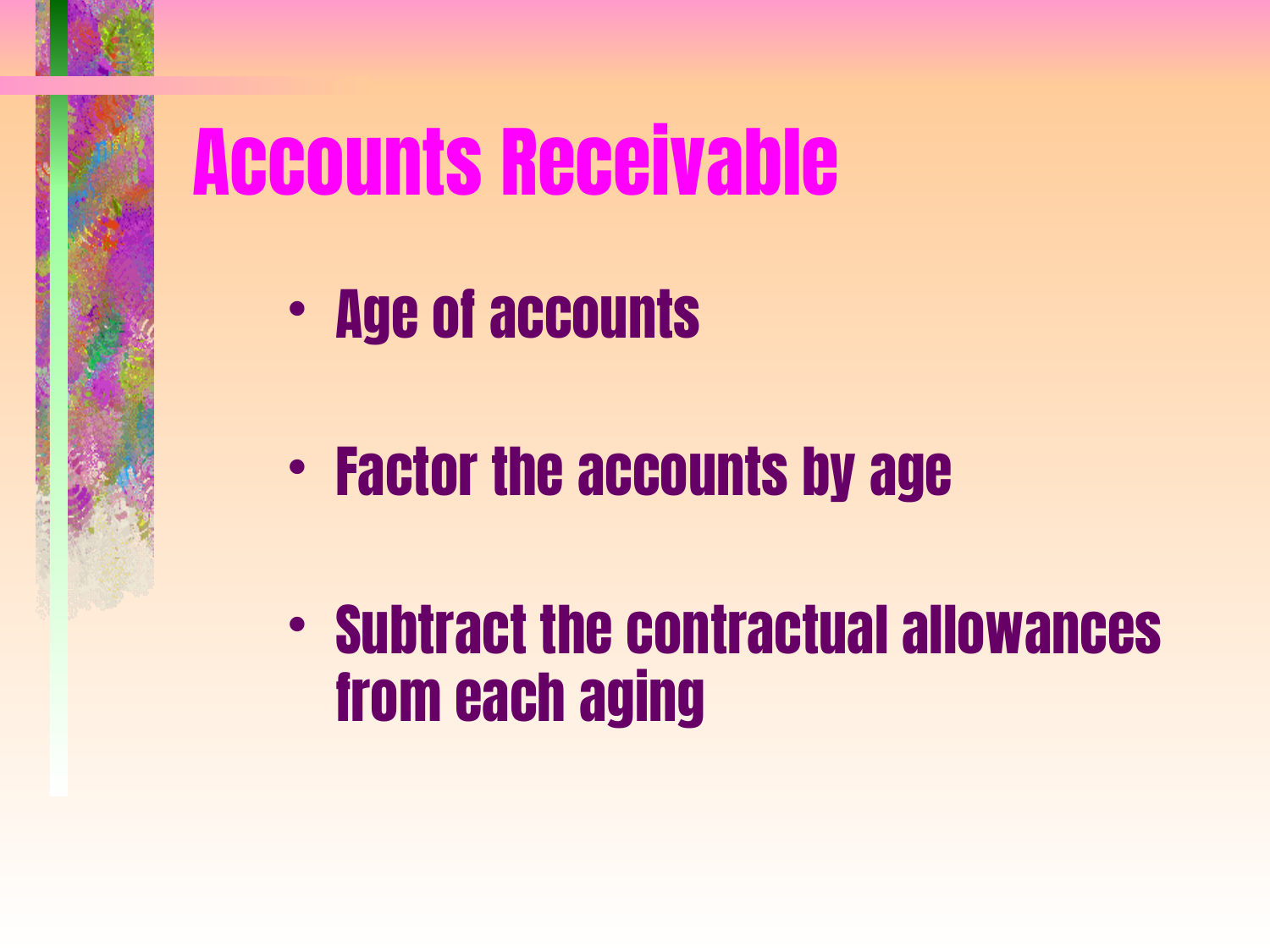

# Accounts Receivable
Age of accounts

Factor the accounts by age

Subtract the contractual allowances from each aging